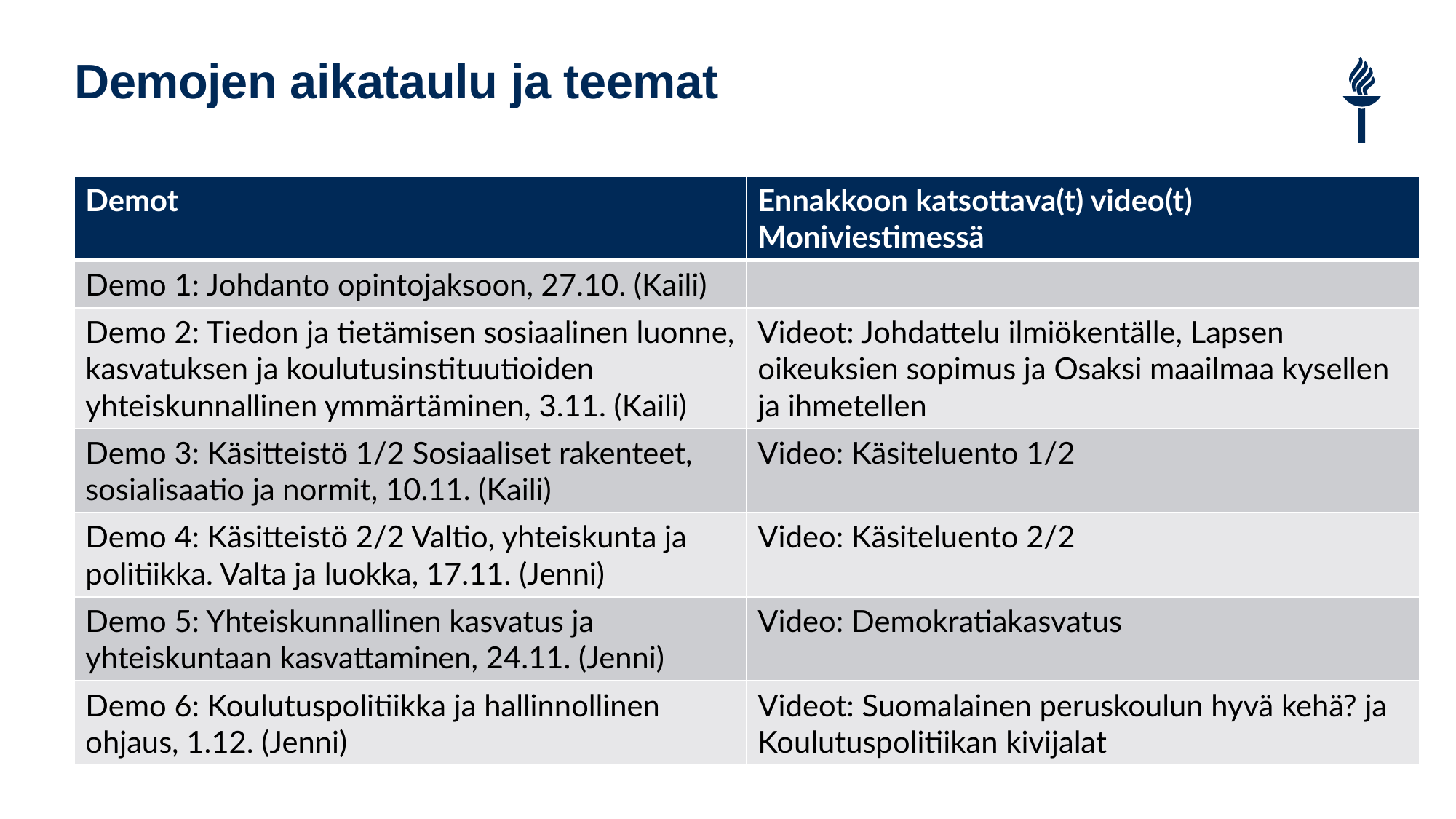

# Demojen aikataulu ja teemat
| Demot | Ennakkoon katsottava(t) video(t) Moniviestimessä |
| --- | --- |
| Demo 1: Johdanto opintojaksoon, 27.10. (Kaili) |  |
| Demo 2: Tiedon ja tietämisen sosiaalinen luonne, kasvatuksen ja koulutusinstituutioiden yhteiskunnallinen ymmärtäminen, 3.11. (Kaili) | Videot: Johdattelu ilmiökentälle, Lapsen oikeuksien sopimus ja Osaksi maailmaa kysellen ja ihmetellen |
| Demo 3: Käsitteistö 1/2 Sosiaaliset rakenteet, sosialisaatio ja normit, 10.11. (Kaili) | Video: Käsiteluento 1/2 |
| Demo 4: Käsitteistö 2/2 Valtio, yhteiskunta ja politiikka. Valta ja luokka, 17.11. (Jenni) | Video: Käsiteluento 2/2 |
| Demo 5: Yhteiskunnallinen kasvatus ja yhteiskuntaan kasvattaminen, 24.11. (Jenni) | Video: Demokratiakasvatus |
| Demo 6: Koulutuspolitiikka ja hallinnollinen ohjaus, 1.12. (Jenni) | Videot: Suomalainen peruskoulun hyvä kehä? ja Koulutuspolitiikan kivijalat |